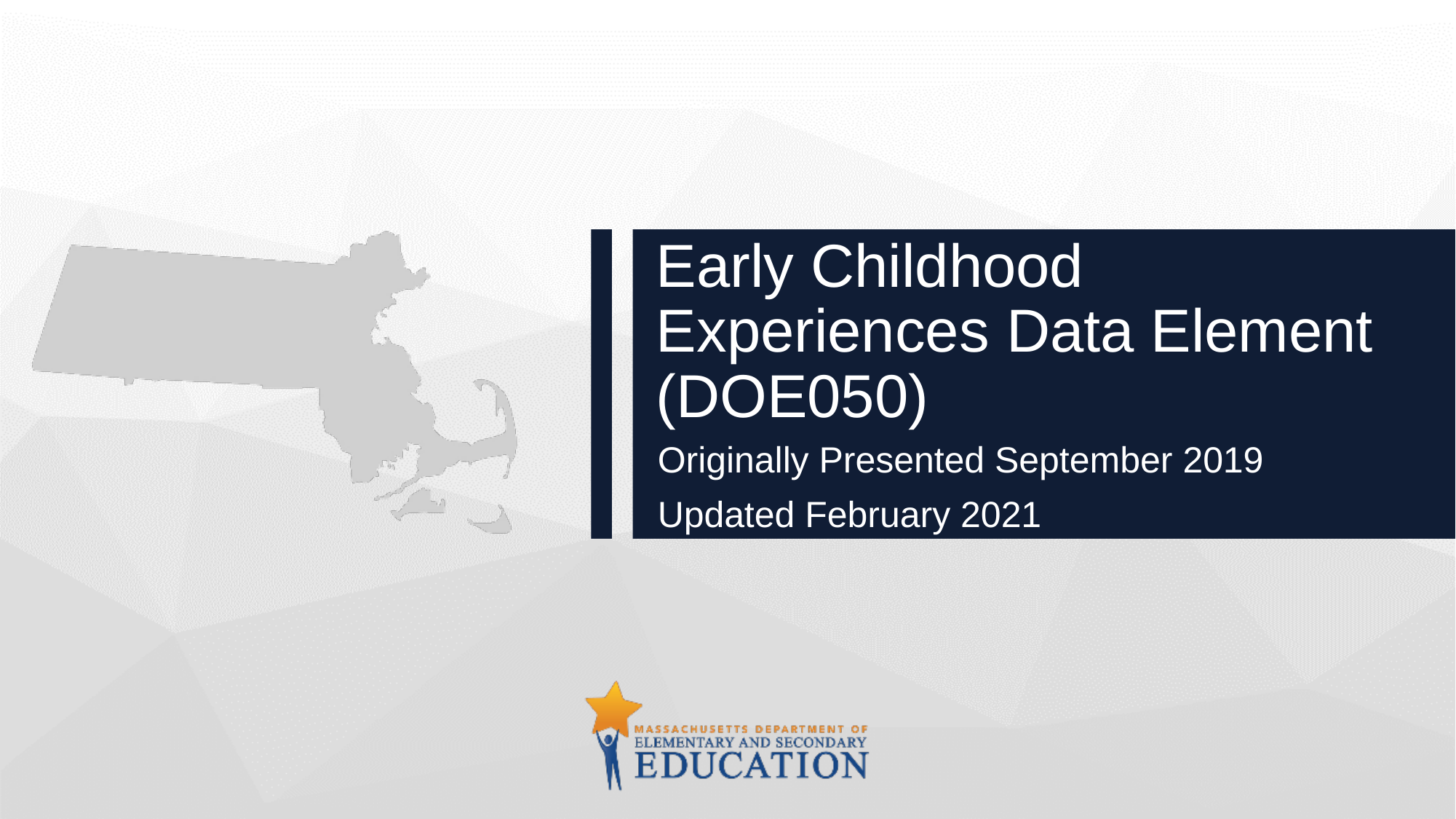

# Early Childhood Experiences Data Element (DOE050)
Originally Presented September 2019
Updated February 2021